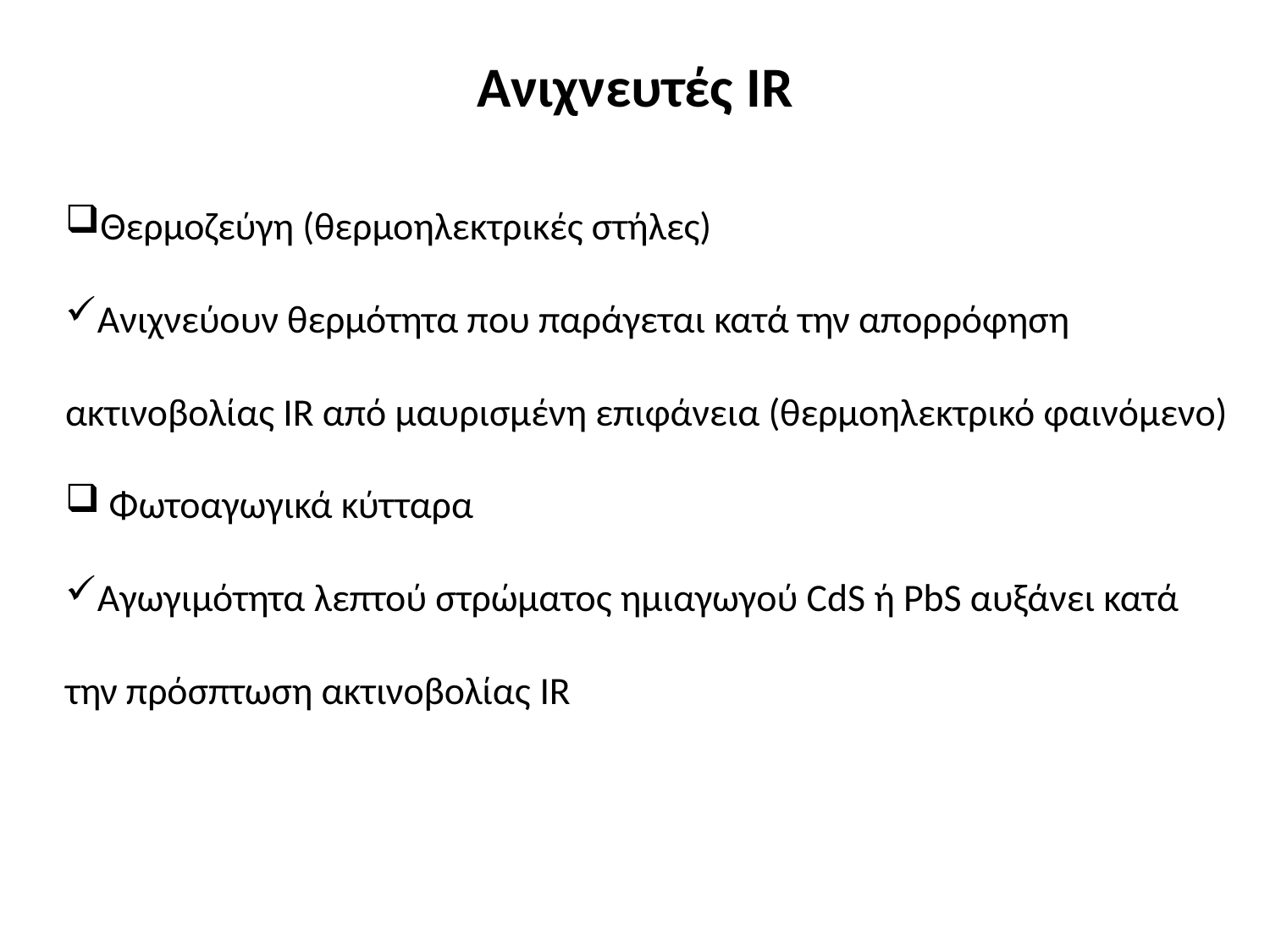

# Ανιχνευτές IR
Θερμοζεύγη (θερμοηλεκτρικές στήλες)
Ανιχνεύουν θερμότητα που παράγεται κατά την απορρόφηση ακτινοβολίας IR από μαυρισμένη επιφάνεια (θερμοηλεκτρικό φαινόμενο)
 Φωτοαγωγικά κύτταρα
Αγωγιμότητα λεπτού στρώματος ημιαγωγού CdS ή PbS αυξάνει κατά την πρόσπτωση ακτινοβολίας IR